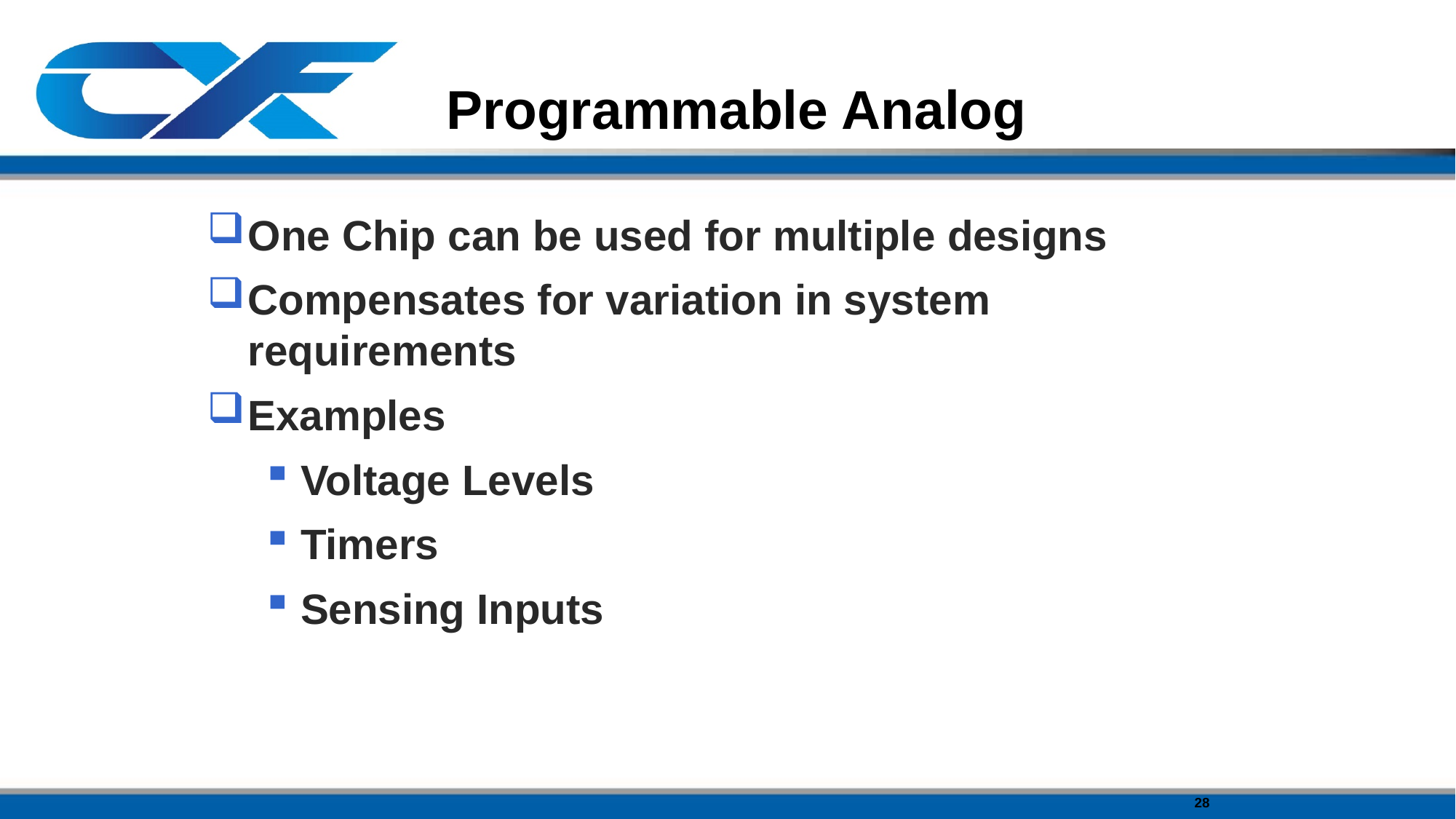

# Programmable Analog
One Chip can be used for multiple designs
Compensates for variation in system requirements
Examples
Voltage Levels
Timers
Sensing Inputs

28